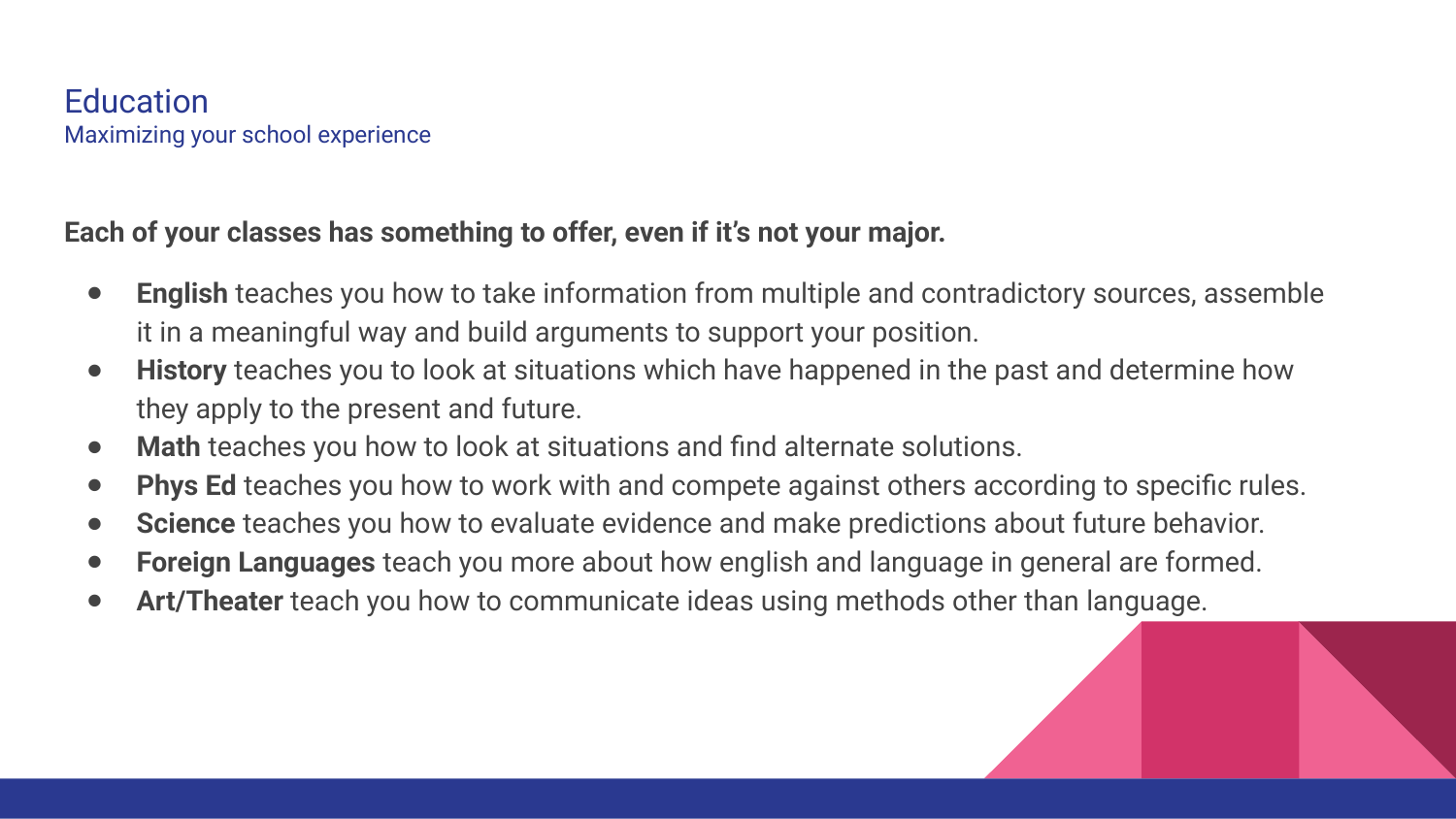

# Education Maximizing your school experience
Each of your classes has something to offer, even if it’s not your major.
English teaches you how to take information from multiple and contradictory sources, assemble it in a meaningful way and build arguments to support your position.
History teaches you to look at situations which have happened in the past and determine how they apply to the present and future.
Math teaches you how to look at situations and find alternate solutions.
Phys Ed teaches you how to work with and compete against others according to specific rules.
Science teaches you how to evaluate evidence and make predictions about future behavior.
Foreign Languages teach you more about how english and language in general are formed.
Art/Theater teach you how to communicate ideas using methods other than language.